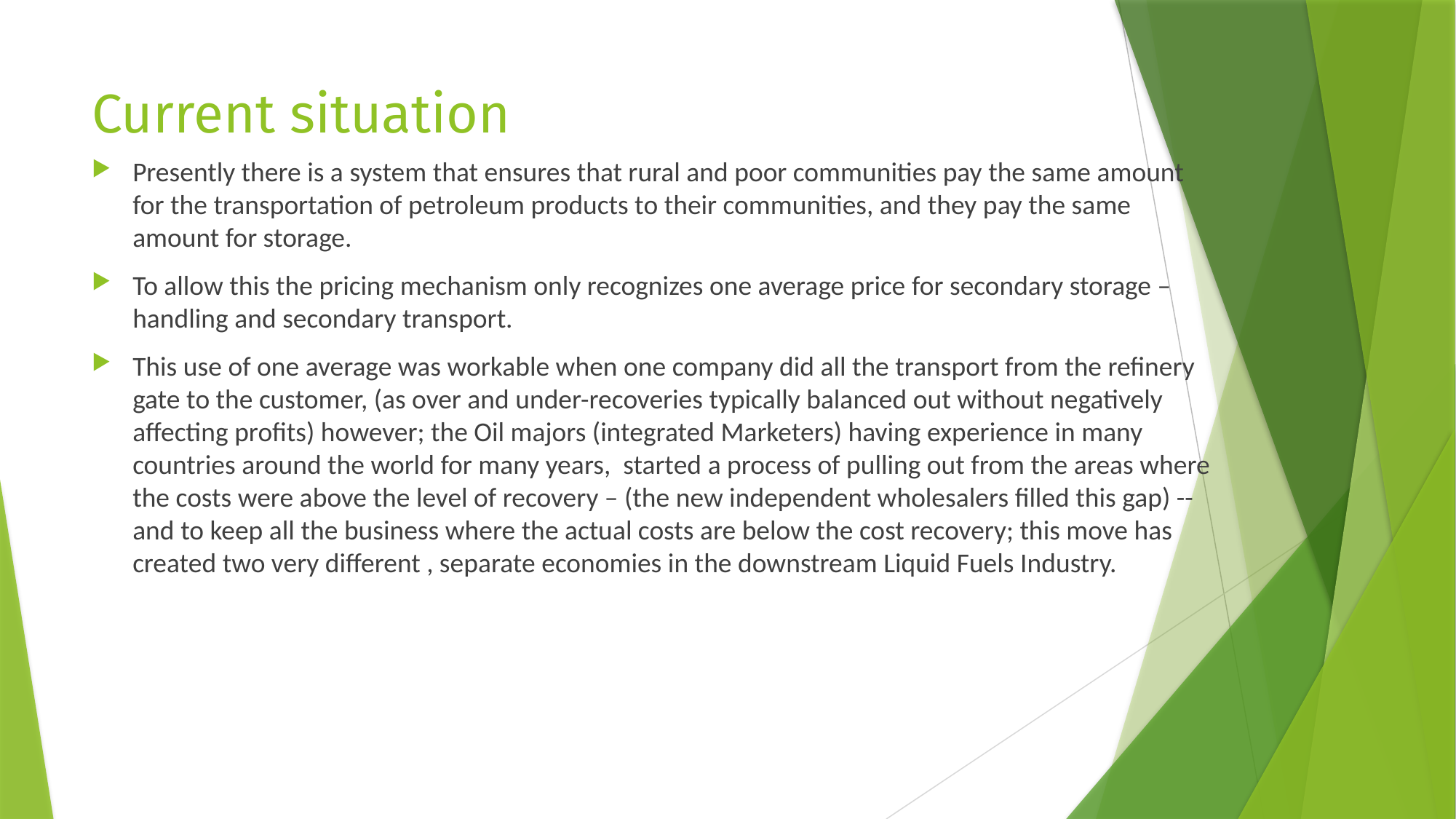

# Current situation
Presently there is a system that ensures that rural and poor communities pay the same amount for the transportation of petroleum products to their communities, and they pay the same amount for storage.
To allow this the pricing mechanism only recognizes one average price for secondary storage – handling and secondary transport.
This use of one average was workable when one company did all the transport from the refinery gate to the customer, (as over and under-recoveries typically balanced out without negatively affecting profits) however; the Oil majors (integrated Marketers) having experience in many countries around the world for many years,  started a process of pulling out from the areas where the costs were above the level of recovery – (the new independent wholesalers filled this gap) -- and to keep all the business where the actual costs are below the cost recovery; this move has created two very different , separate economies in the downstream Liquid Fuels Industry.